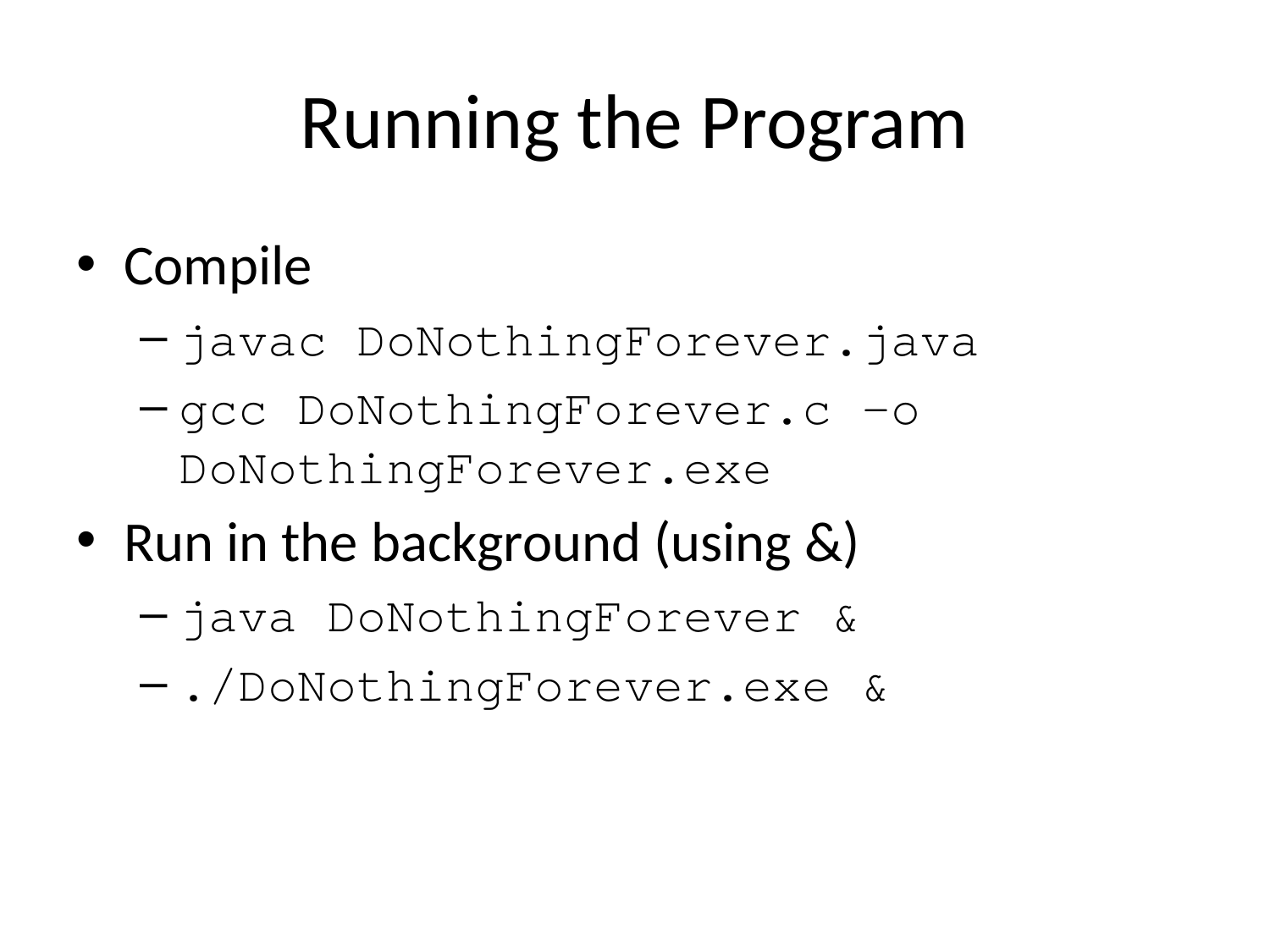

# Running the Program
Compile
javac DoNothingForever.java
gcc DoNothingForever.c –o DoNothingForever.exe
Run in the background (using &)
java DoNothingForever &
./DoNothingForever.exe &